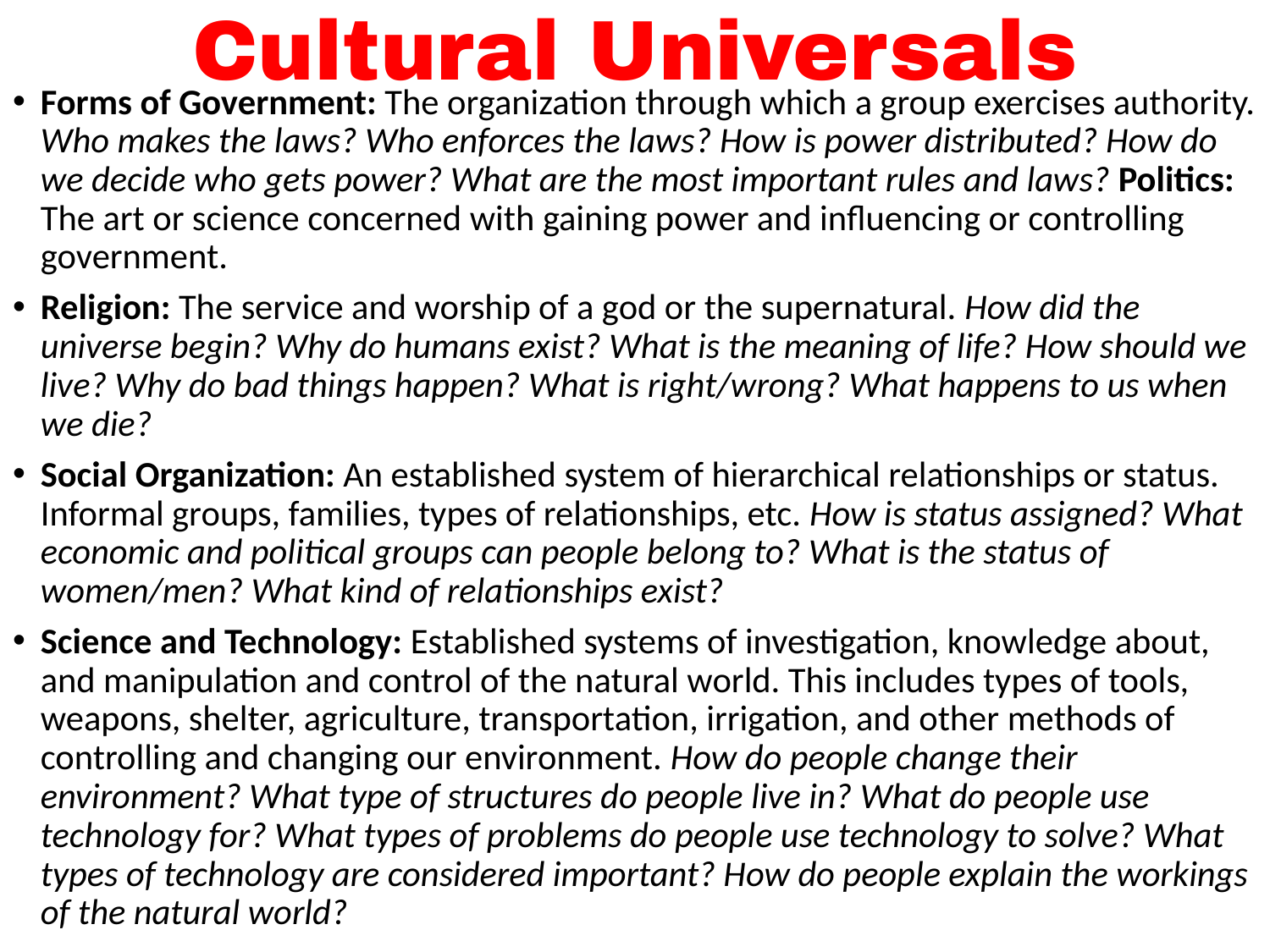

# Cultural Universals
Forms of Government: The organization through which a group exercises authority. Who makes the laws? Who enforces the laws? How is power distributed? How do we decide who gets power? What are the most important rules and laws? Politics: The art or science concerned with gaining power and influencing or controlling government.
Religion: The service and worship of a god or the supernatural. How did the universe begin? Why do humans exist? What is the meaning of life? How should we live? Why do bad things happen? What is right/wrong? What happens to us when we die?
Social Organization: An established system of hierarchical relationships or status. Informal groups, families, types of relationships, etc. How is status assigned? What economic and political groups can people belong to? What is the status of women/men? What kind of relationships exist?
Science and Technology: Established systems of investigation, knowledge about, and manipulation and control of the natural world. This includes types of tools, weapons, shelter, agriculture, transportation, irrigation, and other methods of controlling and changing our environment. How do people change their environment? What type of structures do people live in? What do people use technology for? What types of problems do people use technology to solve? What types of technology are considered important? How do people explain the workings of the natural world?